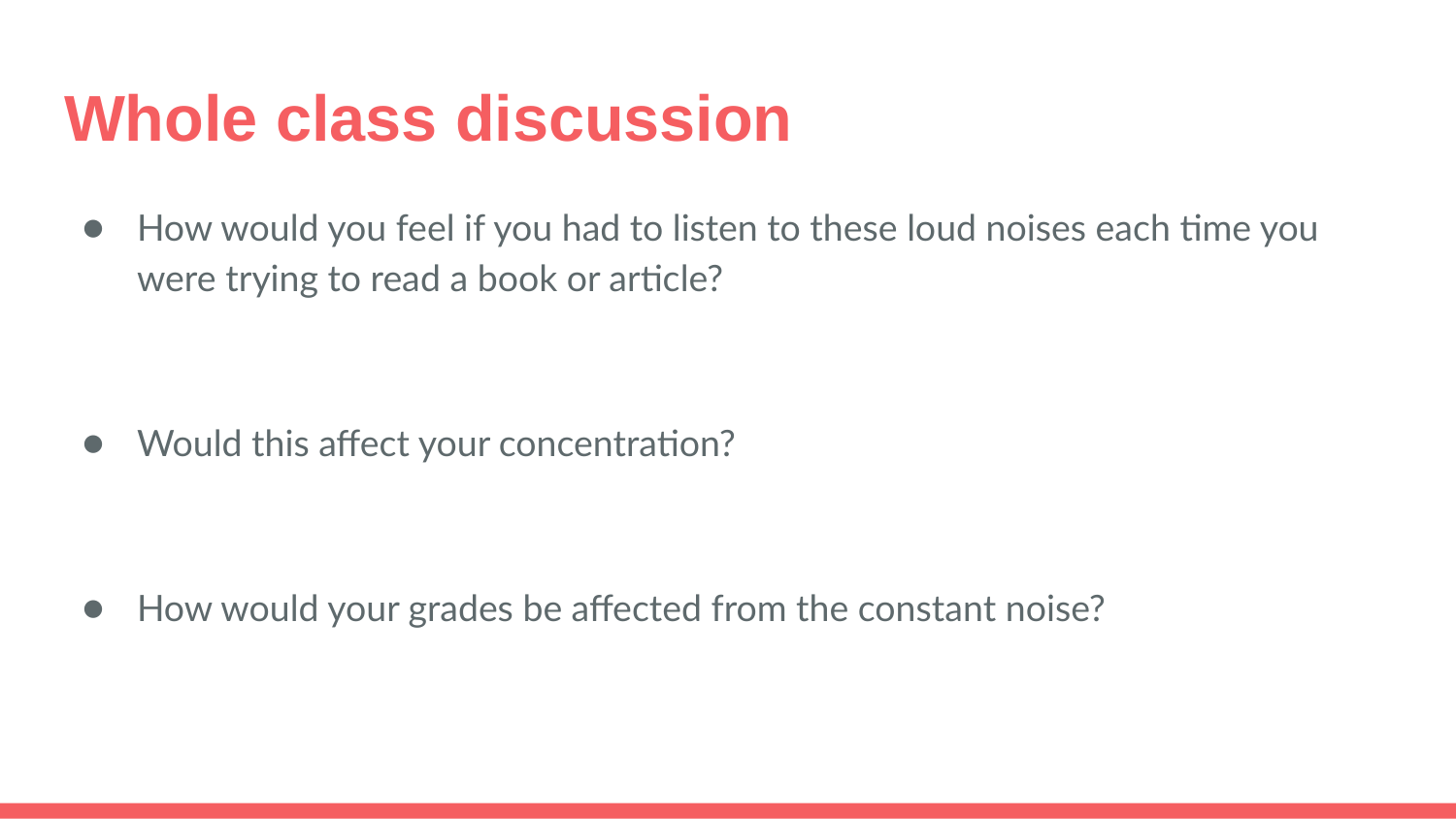

# Whole class discussion
How would you feel if you had to listen to these loud noises each time you were trying to read a book or article?

Would this affect your concentration?

How would your grades be affected from the constant noise?